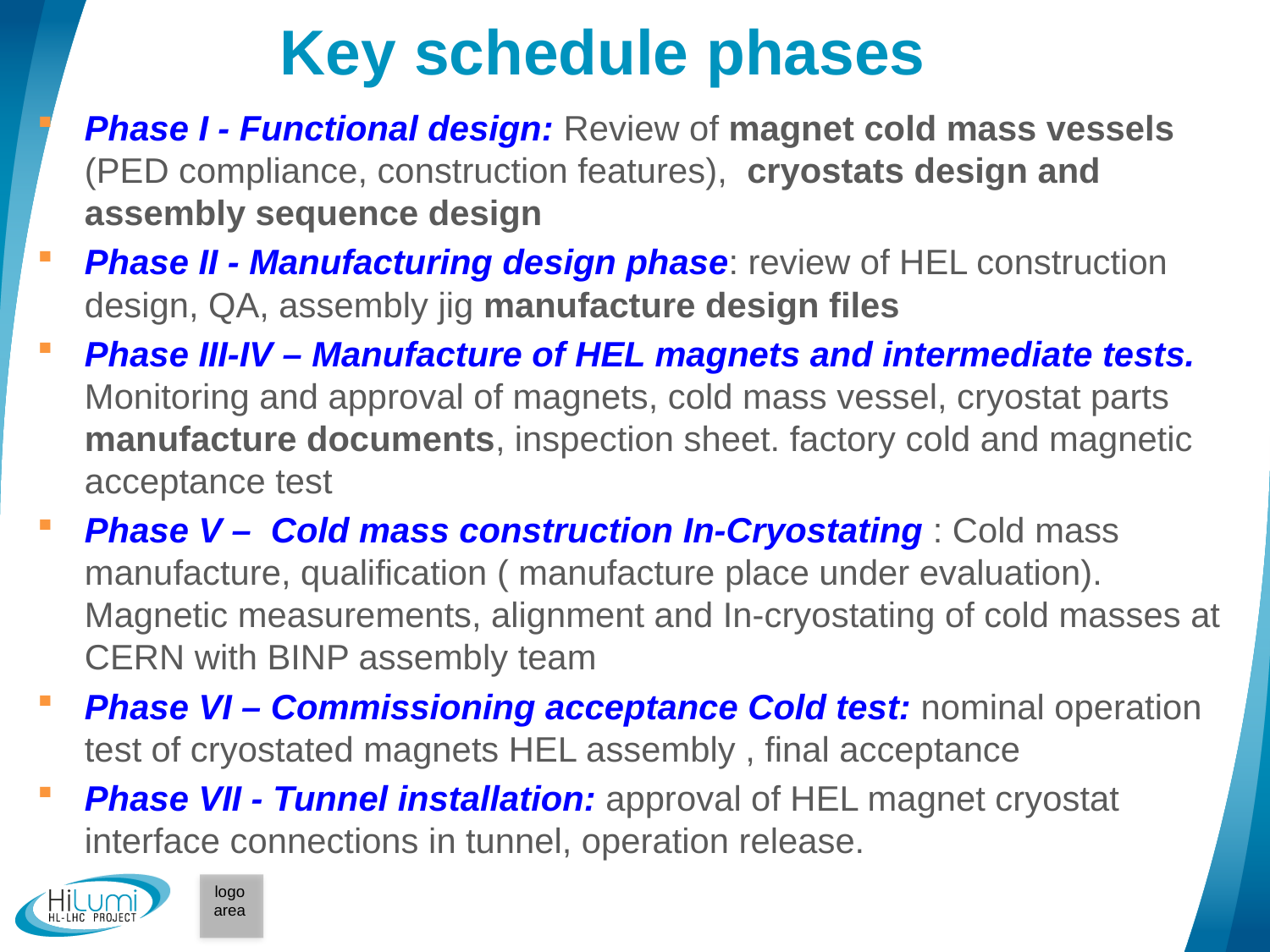

# Key schedule phases
Phase I - Functional design: Review of magnet cold mass vessels (PED compliance, construction features),  cryostats design and assembly sequence design
Phase II - Manufacturing design phase: review of HEL construction design, QA, assembly jig manufacture design files
Phase III-IV – Manufacture of HEL magnets and intermediate tests. Monitoring and approval of magnets, cold mass vessel, cryostat parts manufacture documents, inspection sheet. factory cold and magnetic acceptance test
Phase V –  Cold mass construction In-Cryostating : Cold mass manufacture, qualification ( manufacture place under evaluation). Magnetic measurements, alignment and In-cryostating of cold masses at CERN with BINP assembly team
Phase VI – Commissioning acceptance Cold test: nominal operation test of cryostated magnets HEL assembly , final acceptance
Phase VII - Tunnel installation: approval of HEL magnet cryostat interface connections in tunnel, operation release.

33